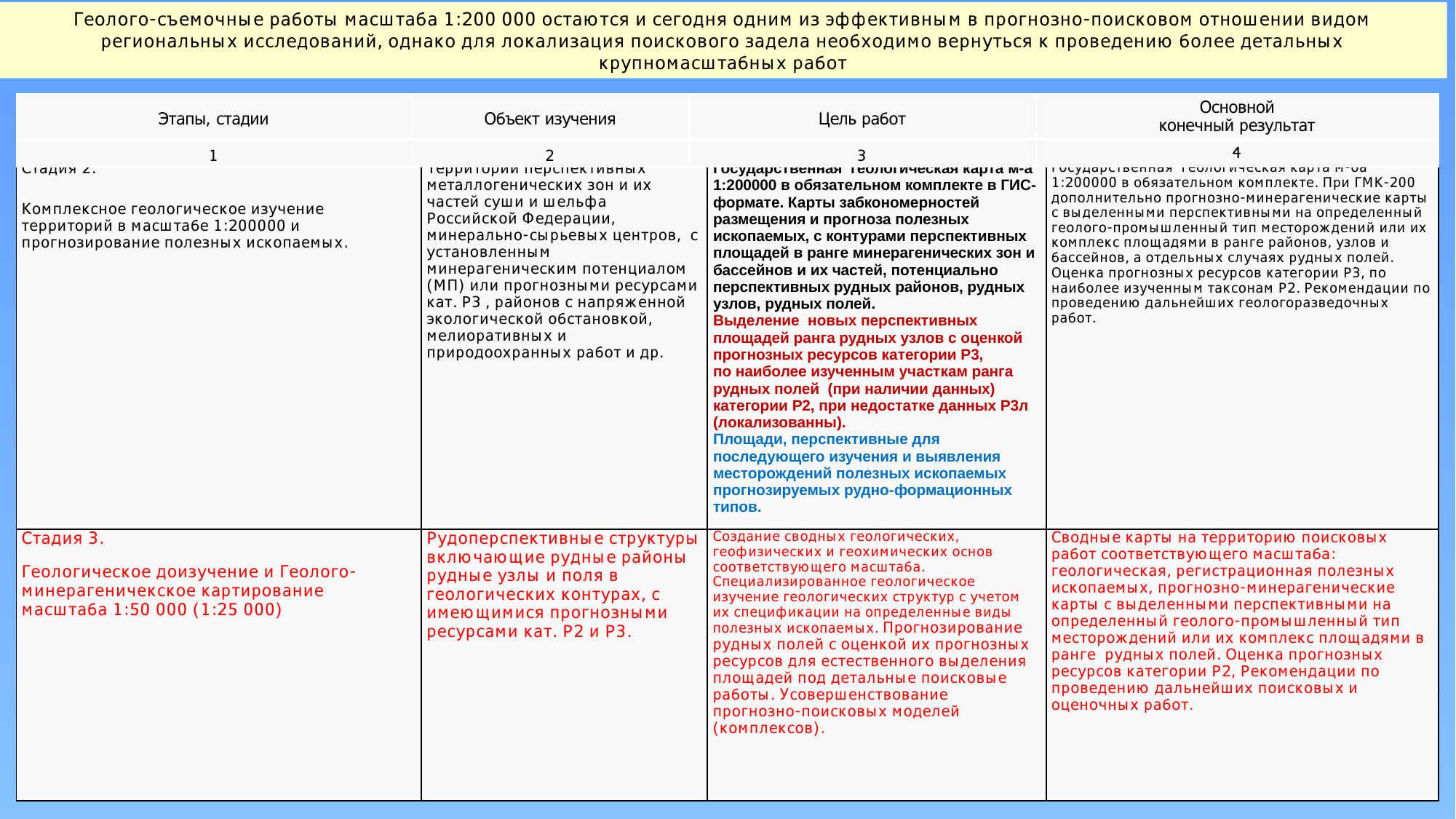

Геолого-съемочные работы масштаба 1:200 000 остаются и сегодня одним из эффективным в прогнозно-поисковом отношении видом региональных исследований, однако для локализация поискового задела необходимо вернуться к проведению более детальных крупномасштабных работ
| Этапы, стадии | Объект изучения | Цель работ | Основной конечный результат |
| --- | --- | --- | --- |
| 1 | 2 | 3 | 4 |

| Стадия 2. Комплексное геологическое изучение территорий в масштабе 1:200000 и прогнозирование полезных ископаемых. | Территории перспективных металлогенических зон и их частей суши и шельфа Российской Федерации, минерально-сырьевых центров, с установленным минерагеническим потенциалом (МП) или прогнозными ресурсами кат. P3 , районов с напряженной экологической обстановкой, мелиоративных и природоохранных работ и др. | Государственная геологическая карта м-а 1:200000 в обязательном комплекте в ГИС-формате. Карты забкономерностей размещения и прогноза полезных ископаемых, с контурами перспективных площадей в ранге минерагенических зон и бассейнов и их частей, потенциально перспективных рудных районов, рудных узлов, рудных полей. Выделение новых перспективных площадей ранга рудных узлов с оценкой прогнозных ресурсов категории Р3, по наиболее изученным участкам ранга рудных полей (при наличии данных) категории Р2, при недостатке данных Р3л (локализованны). Площади, перспективные для последующего изучения и выявления месторождений полезных ископаемых прогнозируемых рудно-формационных типов. | Государственная геологическая карта м-ба 1:200000 в обязательном комплекте. При ГМК-200 дополнительно прогнозно-минерагенические карты с выделенными перспективными на определенный геолого-промышленный тип месторождений или их комплекс площадями в ранге районов, узлов и бассейнов, а отдельных случаях рудных полей. Оценка прогнозных ресурсов категории Р3, по наиболее изученным таксонам Р2. Рекомендации по проведению дальнейших геологоразведочных работ. |
| --- | --- | --- | --- |
| Стадия 3. Геологическое доизучение и Геолого-минерагеничекское картирование масштаба 1:50 000 (1:25 000) | Рудоперспективные структуры включающие рудные районы рудные узлы и поля в геологических контурах, с имеющимися прогнозными ресурсами кат. P2 и P3. | Создание сводных геологических, геофизических и геохимических основ соответствующего масштаба. Специализированное геологическое изучение геологических структур с учетом их спецификации на определенные виды полезных ископаемых. Прогнозирование рудных полей с оценкой их прогнозных ресурсов для естественного выделения площадей под детальные поисковые работы. Усовершенствование прогнозно-поисковых моделей (комплексов). | Сводные карты на территорию поисковых работ соответствующего масштаба: геологическая, регистрационная полезных ископаемых, прогнозно-минерагенические карты с выделенными перспективными на определенный геолого-промышленный тип месторождений или их комплекс площадями в ранге рудных полей. Оценка прогнозных ресурсов категории Р2, Рекомендации по проведению дальнейших поисковых и оценочных работ. |